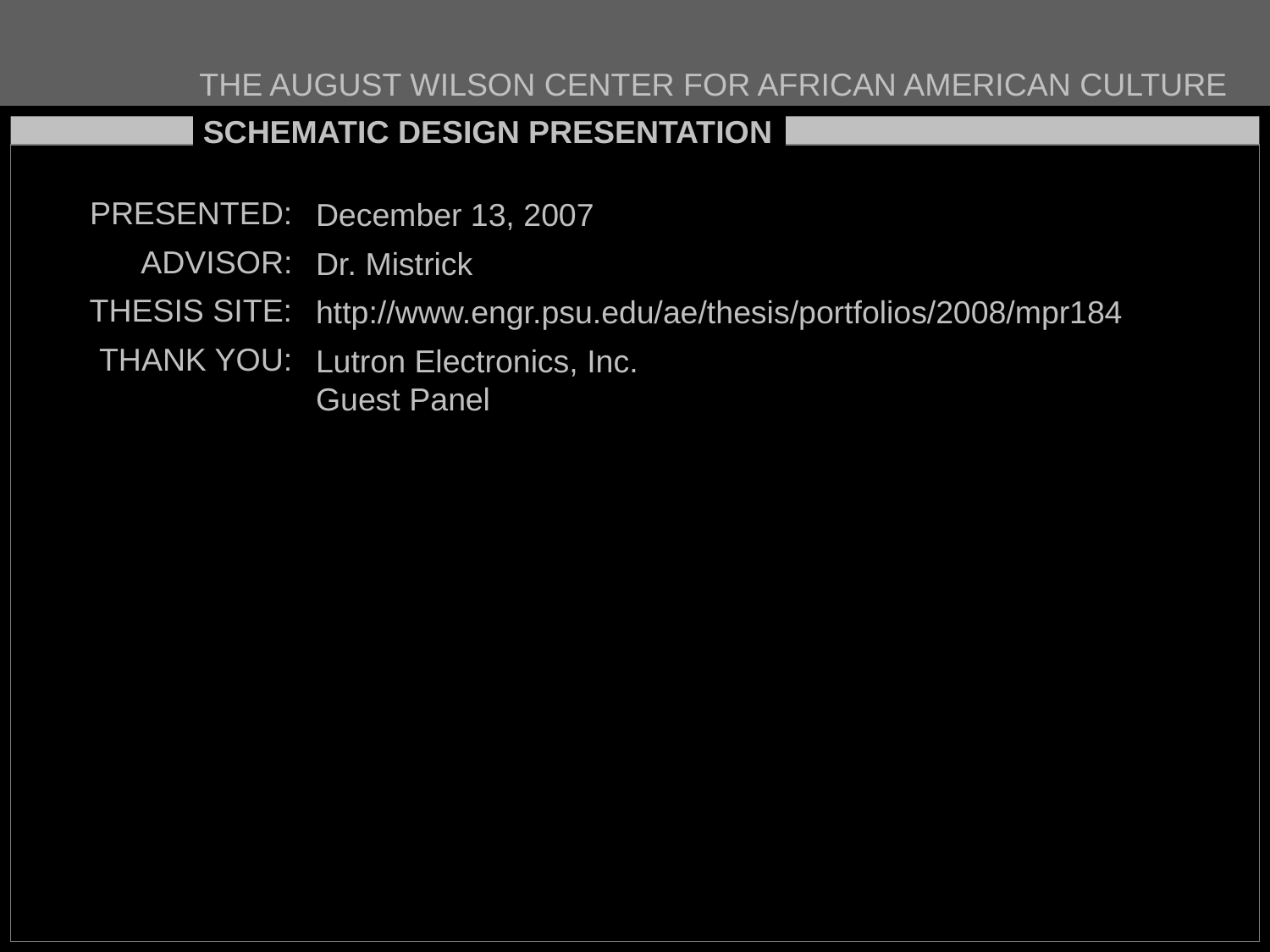

THE AUGUST WILSON CENTER FOR AFRICAN AMERICAN CULTURE
SCHEMATIC DESIGN PRESENTATION

PRESENTED:
ADVISOR:
THESIS SITE:
THANK YOU:
December 13, 2007
Dr. Mistrick
http://www.engr.psu.edu/ae/thesis/portfolios/2008/mpr184
Lutron Electronics, Inc.
Guest Panel